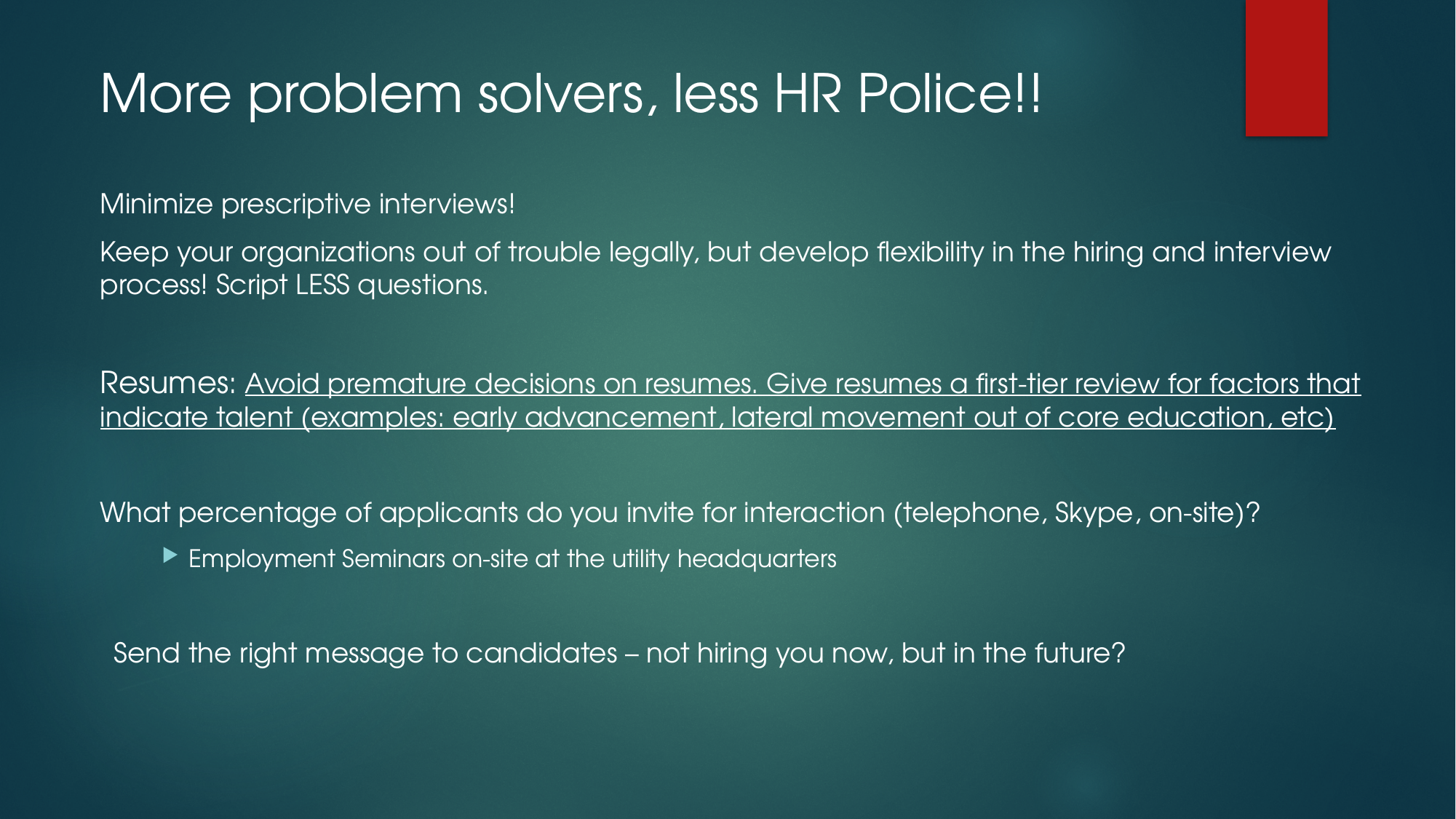

More problem solvers, less HR Police!!

Minimize prescriptive interviews!
Keep your organizations out of trouble legally, but develop flexibility in the hiring and interview process! Script LESS questions.

Resumes: Avoid premature decisions on resumes. Give resumes a first-tier review for factors that indicate talent (examples: early advancement, lateral movement out of core education, etc)

What percentage of applicants do you invite for interaction (telephone, Skype, on-site)?
Employment Seminars on-site at the utility headquarters

Send the right message to candidates – not hiring you now, but in the future?

#